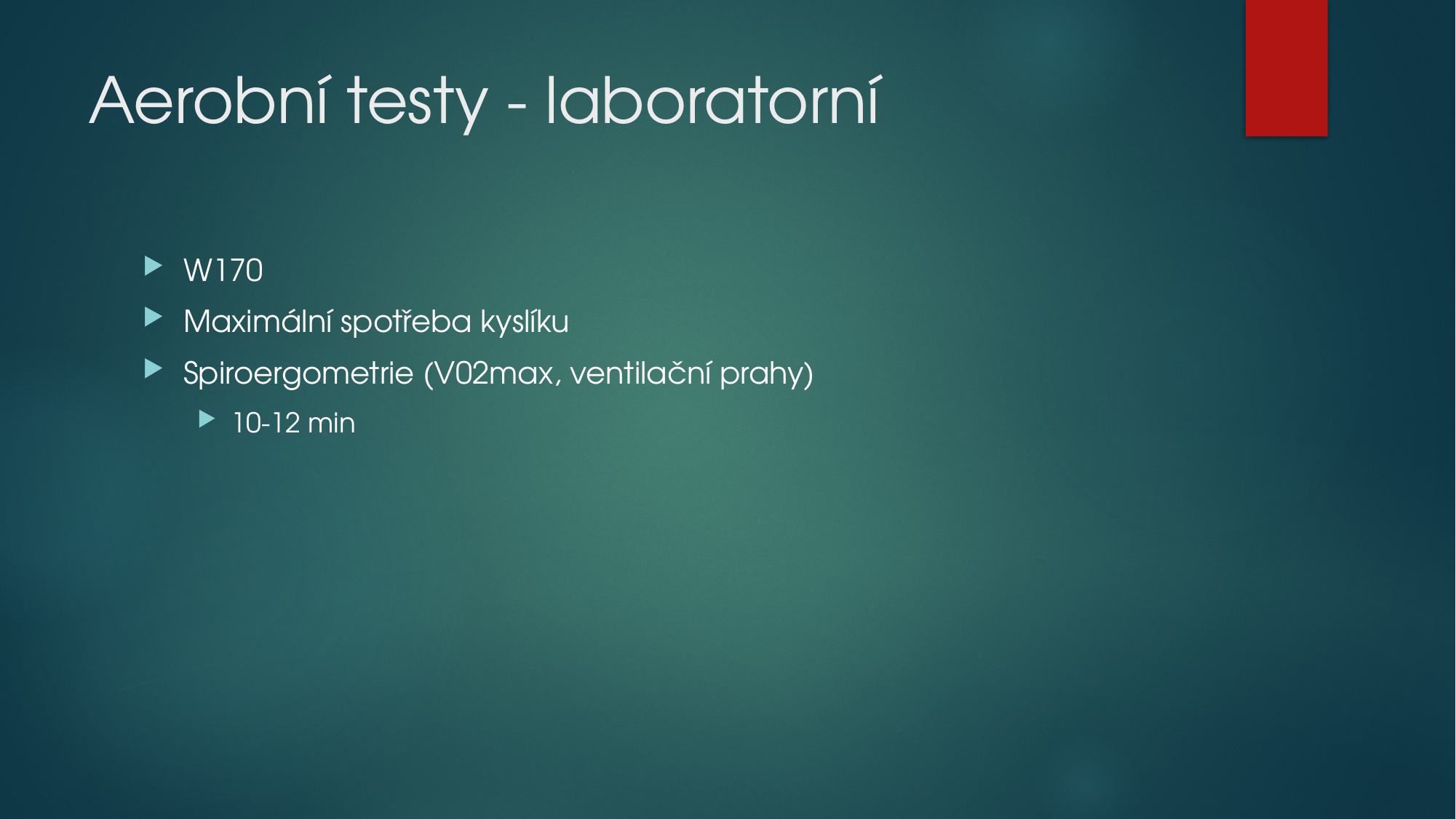

# Aerobní testy - laboratorní
W170
Maximální spotřeba kyslíku
Spiroergometrie (V02max, ventilační prahy)
10-12 min